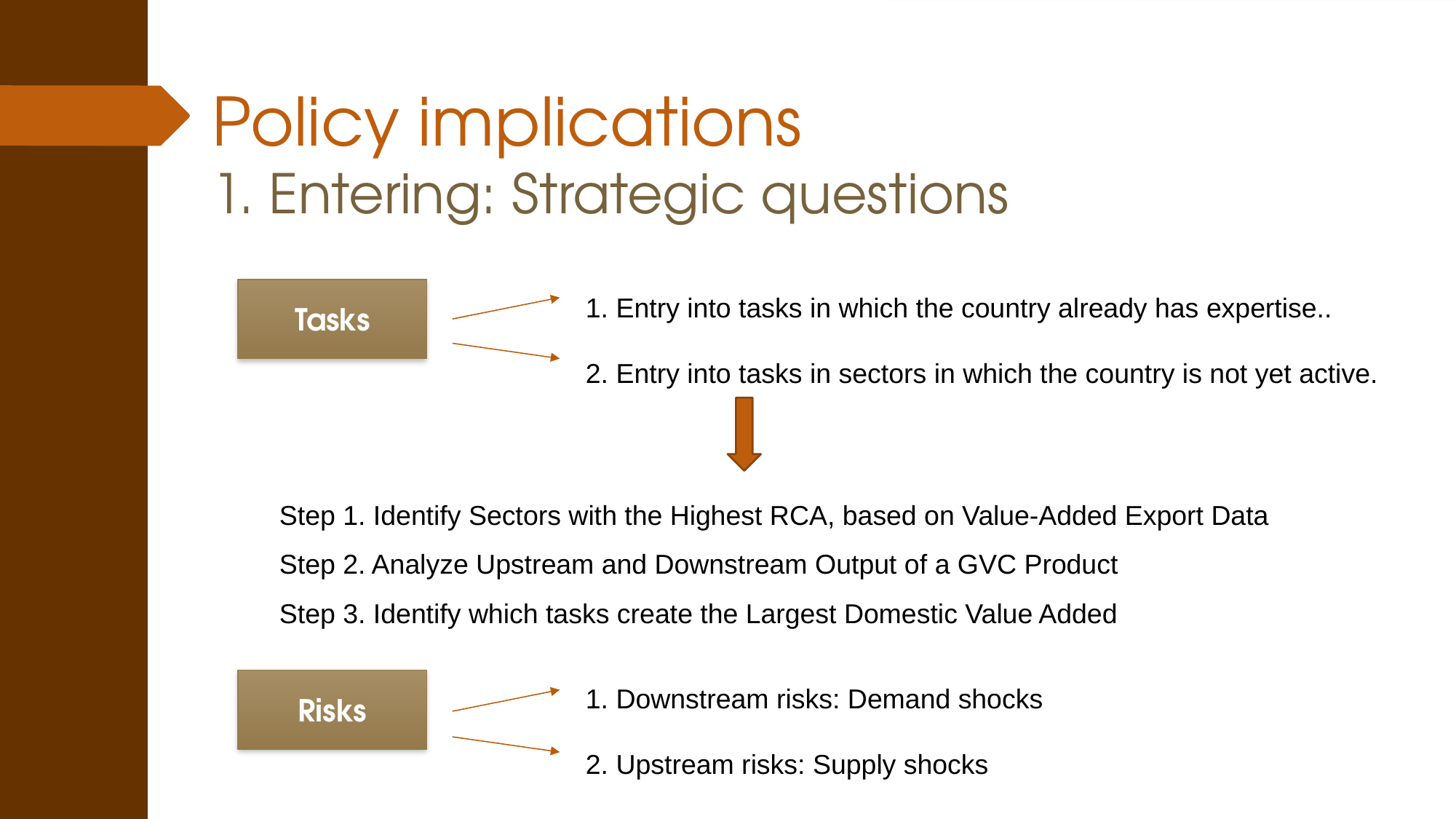

Policy implications
1. Entering: Strategic questions

1. Entry into tasks in which the country already has expertise..
2. Entry into tasks in sectors in which the country is not yet active.

Tasks

Step 1. Identify Sectors with the Highest RCA, based on Value-Added Export Data
Step 2. Analyze Upstream and Downstream Output of a GVC Product
Step 3. Identify which tasks create the Largest Domestic Value Added
1. Downstream risks: Demand shocks
2. Upstream risks: Supply shocks
Risks